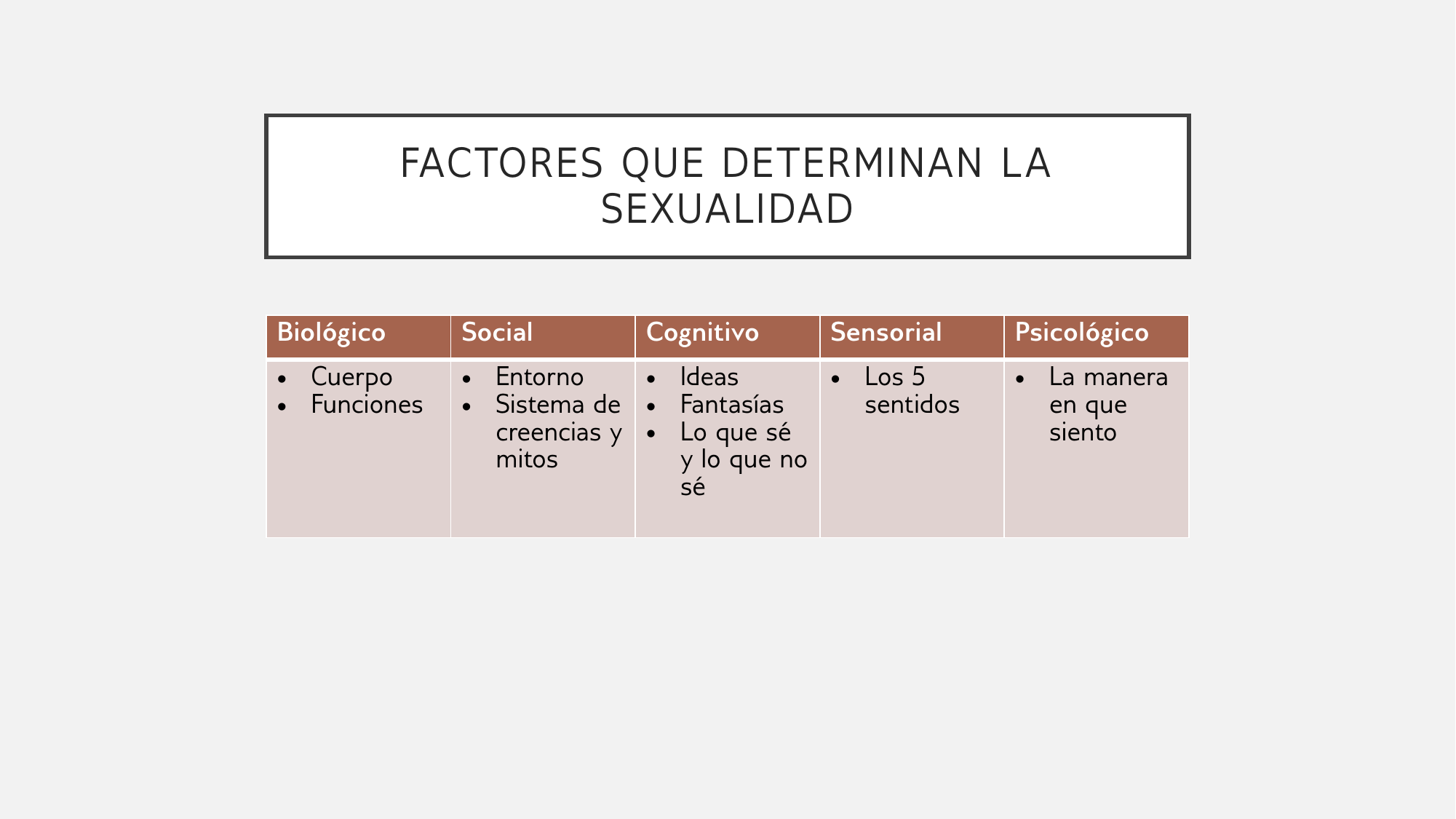

# Factores que determinan la sexualidad
| Biológico | Social | Cognitivo | Sensorial | Psicológico |
| --- | --- | --- | --- | --- |
| Cuerpo Funciones | Entorno Sistema de creencias y mitos | Ideas Fantasías Lo que sé y lo que no sé | Los 5 sentidos | La manera en que siento |